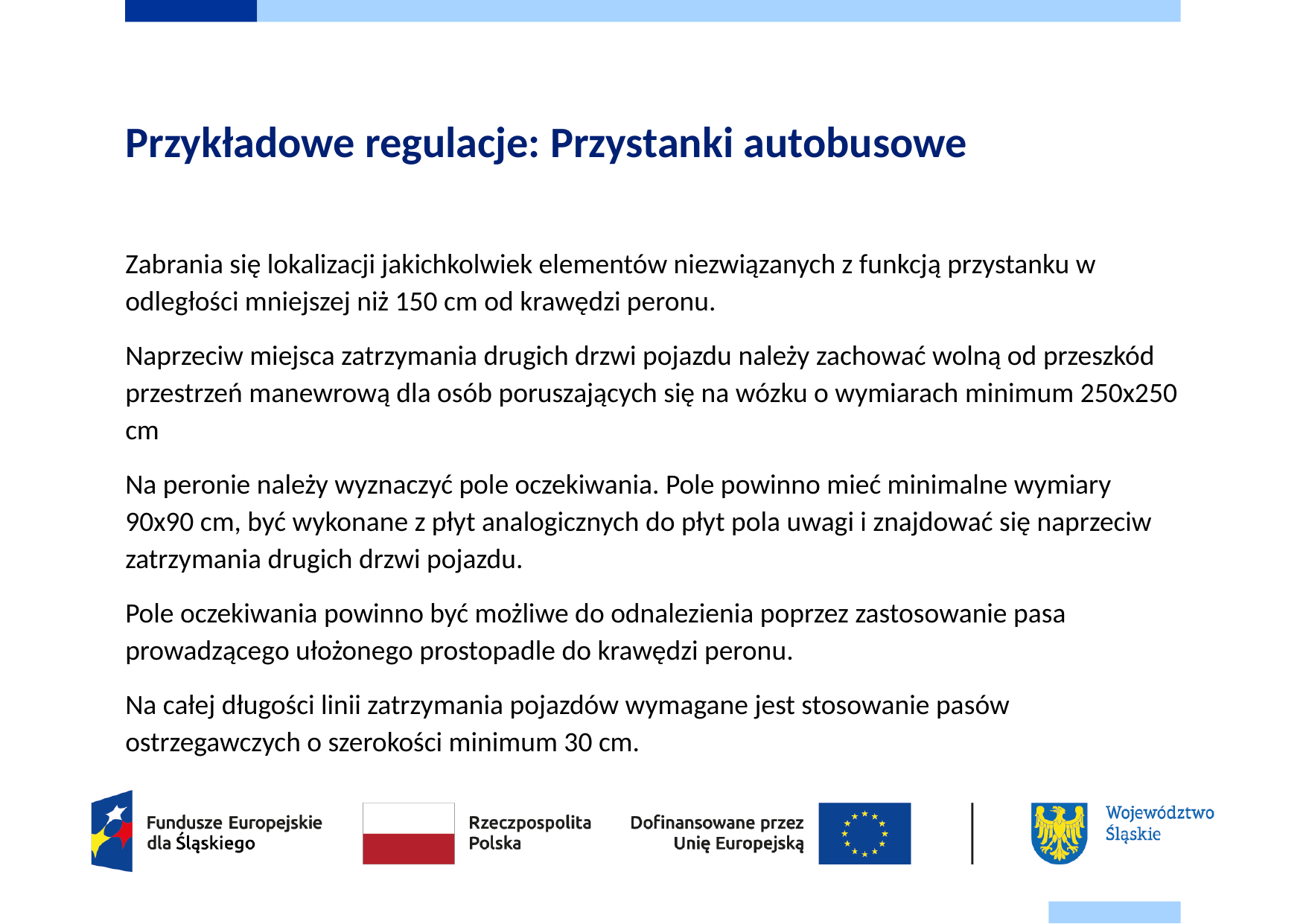

# Przykładowe regulacje: Przystanki autobusowe
Zabrania się lokalizacji jakichkolwiek elementów niezwiązanych z funkcją przystanku w odległości mniejszej niż 150 cm od krawędzi peronu.
Naprzeciw miejsca zatrzymania drugich drzwi pojazdu należy zachować wolną od przeszkód przestrzeń manewrową dla osób poruszających się na wózku o wymiarach minimum 250x250 cm
Na peronie należy wyznaczyć pole oczekiwania. Pole powinno mieć minimalne wymiary 90x90 cm, być wykonane z płyt analogicznych do płyt pola uwagi i znajdować się naprzeciw zatrzymania drugich drzwi pojazdu.
Pole oczekiwania powinno być możliwe do odnalezienia poprzez zastosowanie pasa prowadzącego ułożonego prostopadle do krawędzi peronu.
Na całej długości linii zatrzymania pojazdów wymagane jest stosowanie pasów ostrzegawczych o szerokości minimum 30 cm.